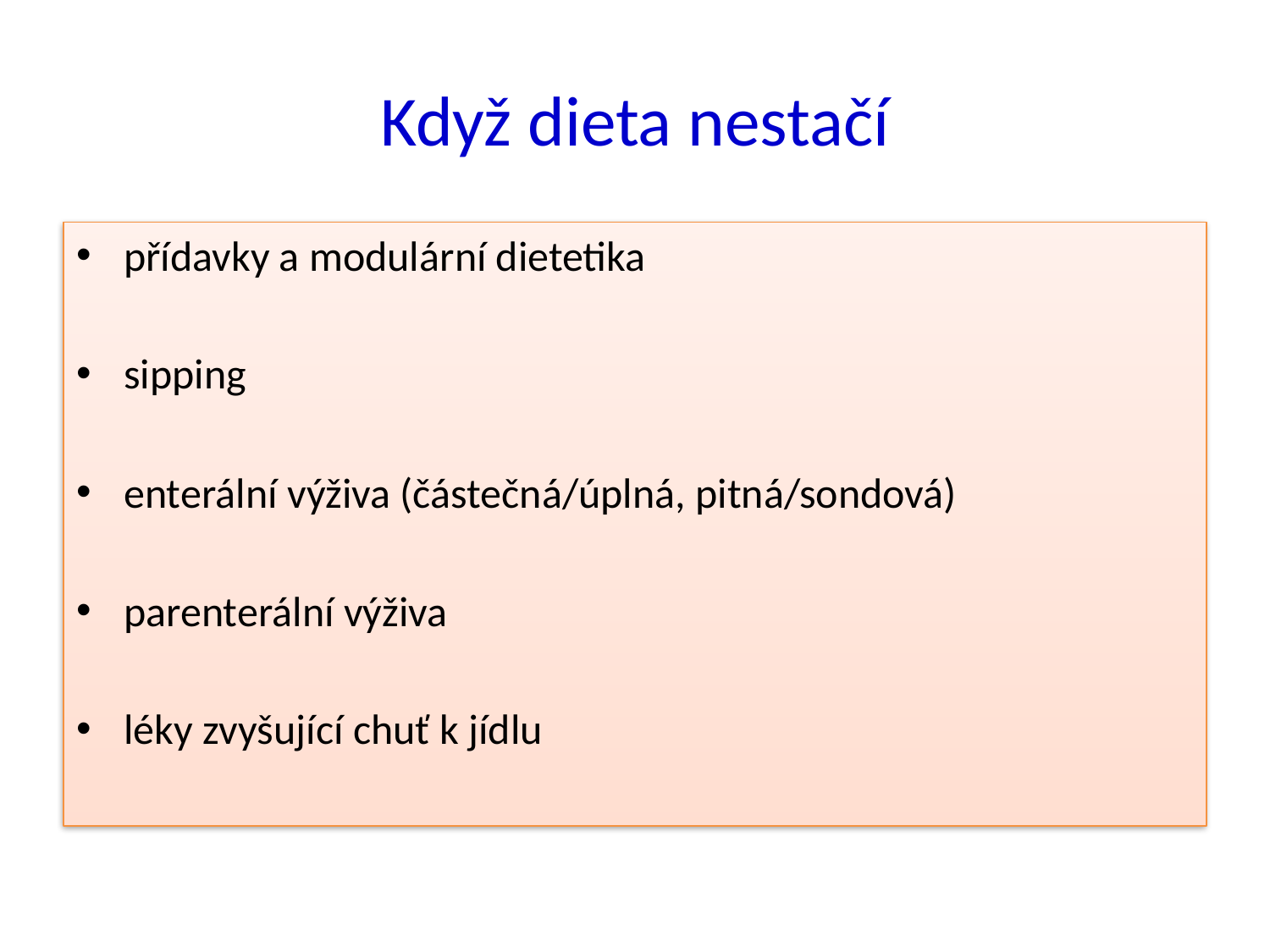

# Když dieta nestačí
přídavky a modulární dietetika

sipping

enterální výživa (částečná/úplná, pitná/sondová)

parenterální výživa

léky zvyšující chuť k jídlu